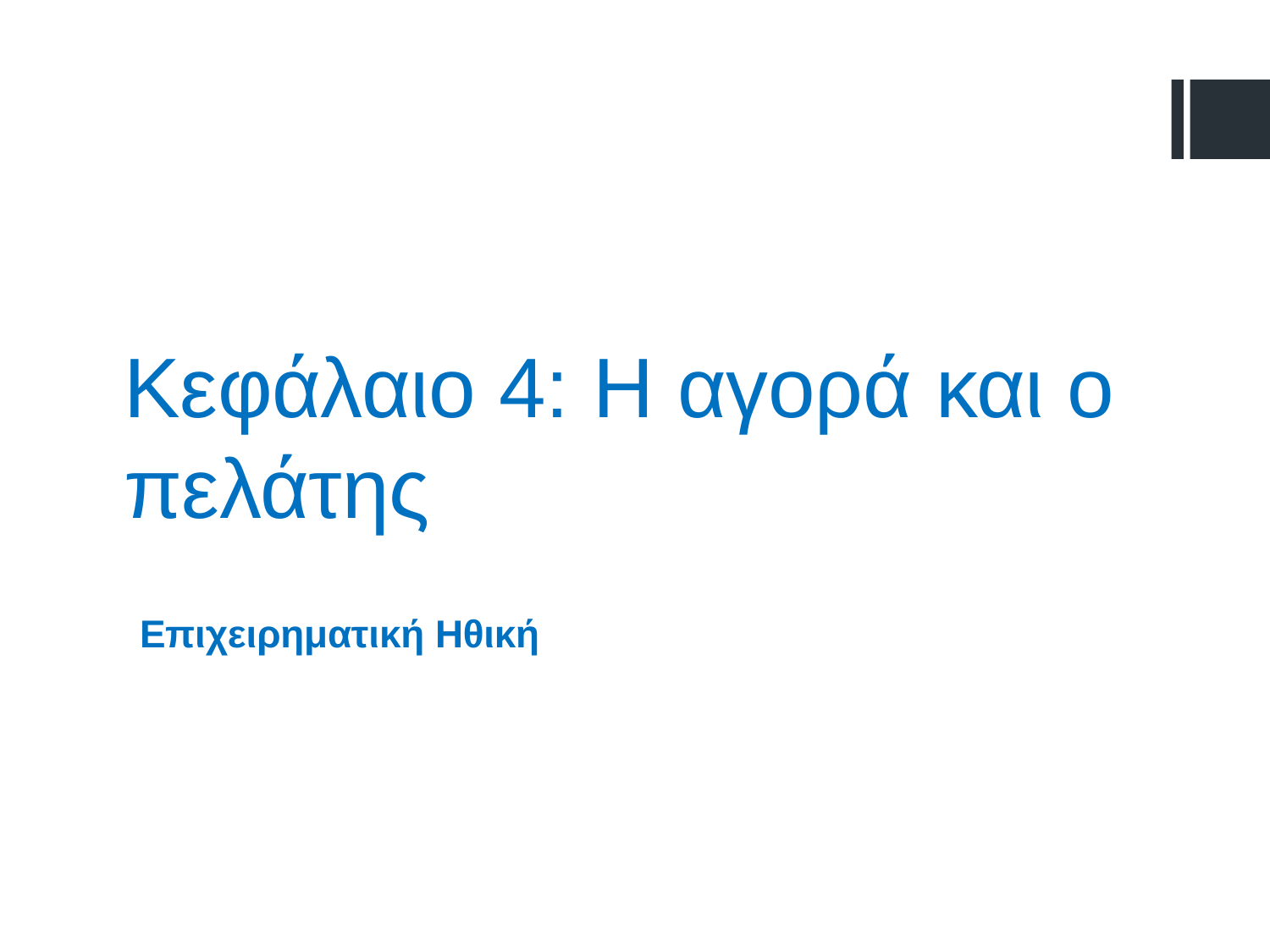

# Κεφάλαιο 4: Η αγορά και ο  πελάτης
Επιχειρηματική Ηθική